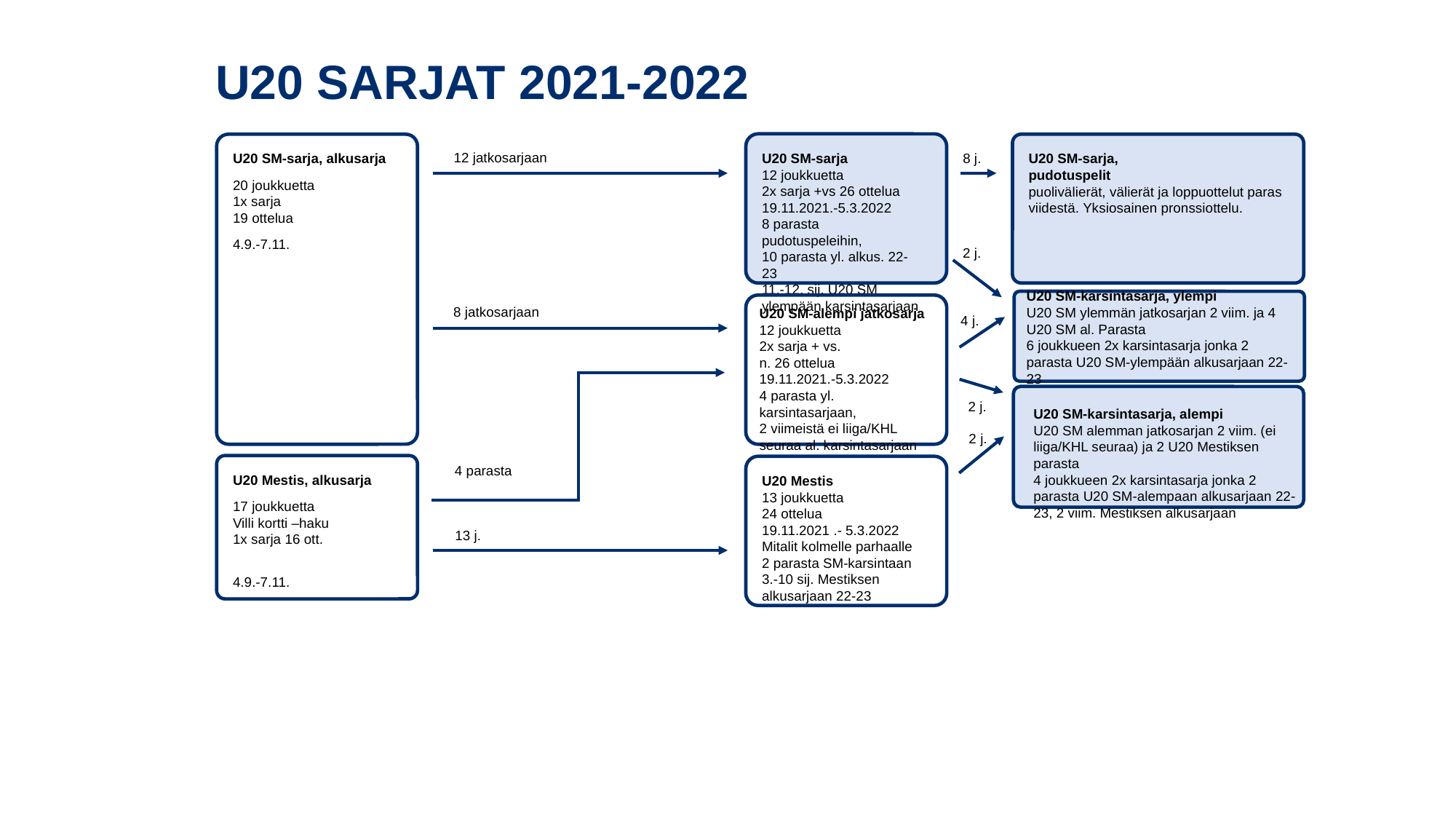

U20 SARJAT 2021-2022

12 jatkosarjaan

U20 SM-sarja
12 joukkuetta
2x sarja +vs 26 ottelua
19.11.2021.-5.3.2022
8 parasta pudotuspeleihin,
10 parasta yl. alkus. 22-23
11.-12. sij. U20 SM ylempään karsintasarjaan

U20 SM-sarja, alkusarja
20 joukkuetta
1x sarja
19 ottelua
4.9.-7.11.

8 j.

U20 SM-sarja,
pudotuspelit
puolivälierät, välierät ja loppuottelut paras viidestä. Yksiosainen pronssiottelu.
2 j.

U20 SM-karsintasarja, ylempi
U20 SM ylemmän jatkosarjan 2 viim. ja 4 U20 SM al. Parasta
6 joukkueen 2x karsintasarja jonka 2 parasta U20 SM-ylempään alkusarjaan 22-23

8 jatkosarjaan

U20 SM-alempi jatkosarja
12 joukkuetta
2x sarja + vs.
n. 26 ottelua
19.11.2021.-5.3.2022
4 parasta yl. karsintasarjaan,
2 viimeistä ei liiga/KHL seuraa al. karsintasarjaan

4 j.

U20 SM-karsintasarja, alempi
U20 SM alemman jatkosarjan 2 viim. (ei liiga/KHL seuraa) ja 2 U20 Mestiksen parasta
4 joukkueen 2x karsintasarja jonka 2 parasta U20 SM-alempaan alkusarjaan 22-23, 2 viim. Mestiksen alkusarjaan

2 j.

2 j.

4 parasta

U20 Mestis, alkusarja
17 joukkuetta
Villi kortti –haku
1x sarja 16 ott.

4.9.-7.11.

U20 Mestis
13 joukkuetta
24 ottelua
19.11.2021 .- 5.3.2022
Mitalit kolmelle parhaalle
2 parasta SM-karsintaan
3.-10 sij. Mestiksen
alkusarjaan 22-23

13 j.